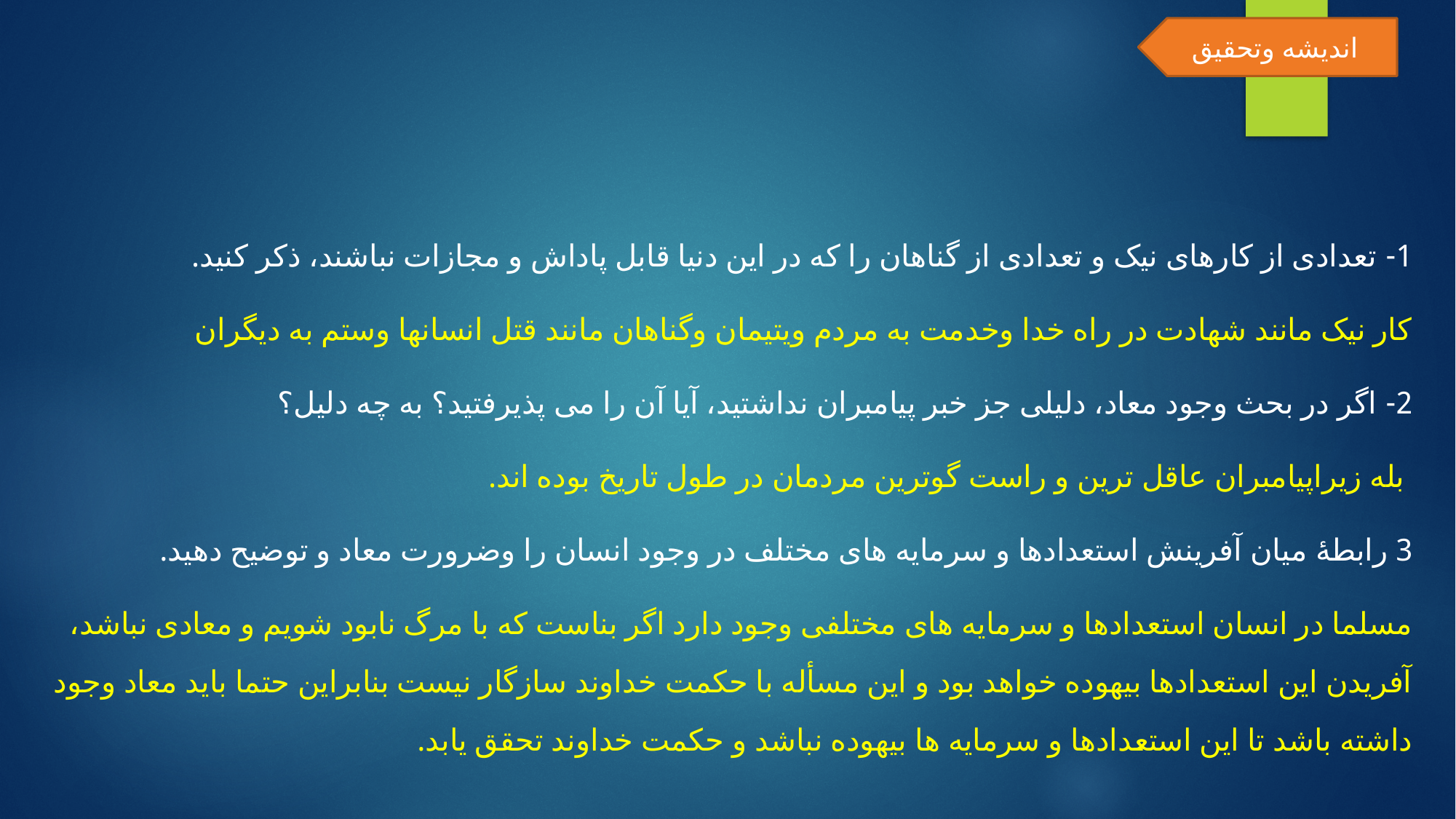

#
اندیشه وتحقیق
1- تعدادی از کارهای نیک و تعدادی از گناهان را که در این دنیا قابل پاداش و مجازات نباشند، ذکر کنید.
کار نیک مانند شهادت در راه خدا وخدمت به مردم ویتیمان وگناهان مانند قتل انسانها وستم به دیگران
2- اگر در بحث وجود معاد، دلیلی جز خبر پیامبران نداشتید، آیا آن را می پذیرفتید؟ به چه دلیل؟
 بله زیراپیامبران عاقل ترین و راست گوترین مردمان در طول تاریخ بوده اند.
3 رابطهٔ میان آفرینش استعدادها و سرمایه های مختلف در وجود انسان را وضرورت معاد و توضیح دهید.
مسلما در انسان استعدادها و سرمایه های مختلفی وجود دارد اگر بناست که با مرگ نابود شویم و معادی نباشد، آفریدن این استعدادها بیهوده خواهد بود و این مسأله با حکمت خداوند سازگار نیست بنابراین حتما باید معاد وجود داشته باشد تا این استعدادها و سرمایه ها بیهوده نباشد و حکمت خداوند تحقق یابد.